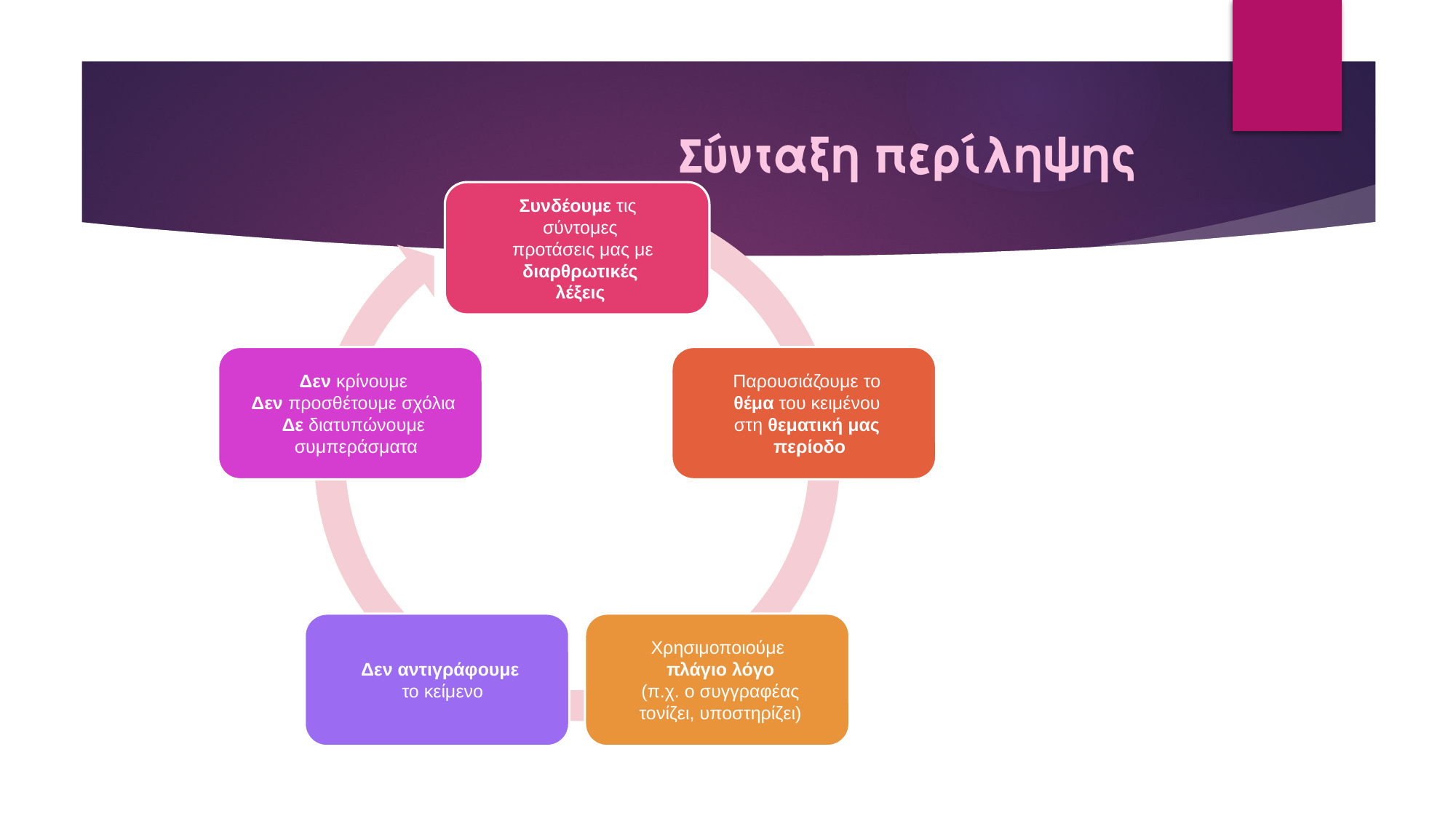

# Σύνταξη περίληψης
Συνδέουμε τις
σύντομες
 προτάσεις μας με
διαρθρωτικές
λέξεις
Παρουσιάζουμε το
θέμα του κειμένου
στη θεματική μας
 περίοδο
Χρησιμοποιούμε
πλάγιο λόγο
(π.χ. ο συγγραφέας
τονίζει, υποστηρίζει)
Δεν αντιγράφουμε
 το κείμενο
Δεν κρίνουμε
Δεν προσθέτουμε σχόλια
Δε διατυπώνουμε
 συμπεράσματα